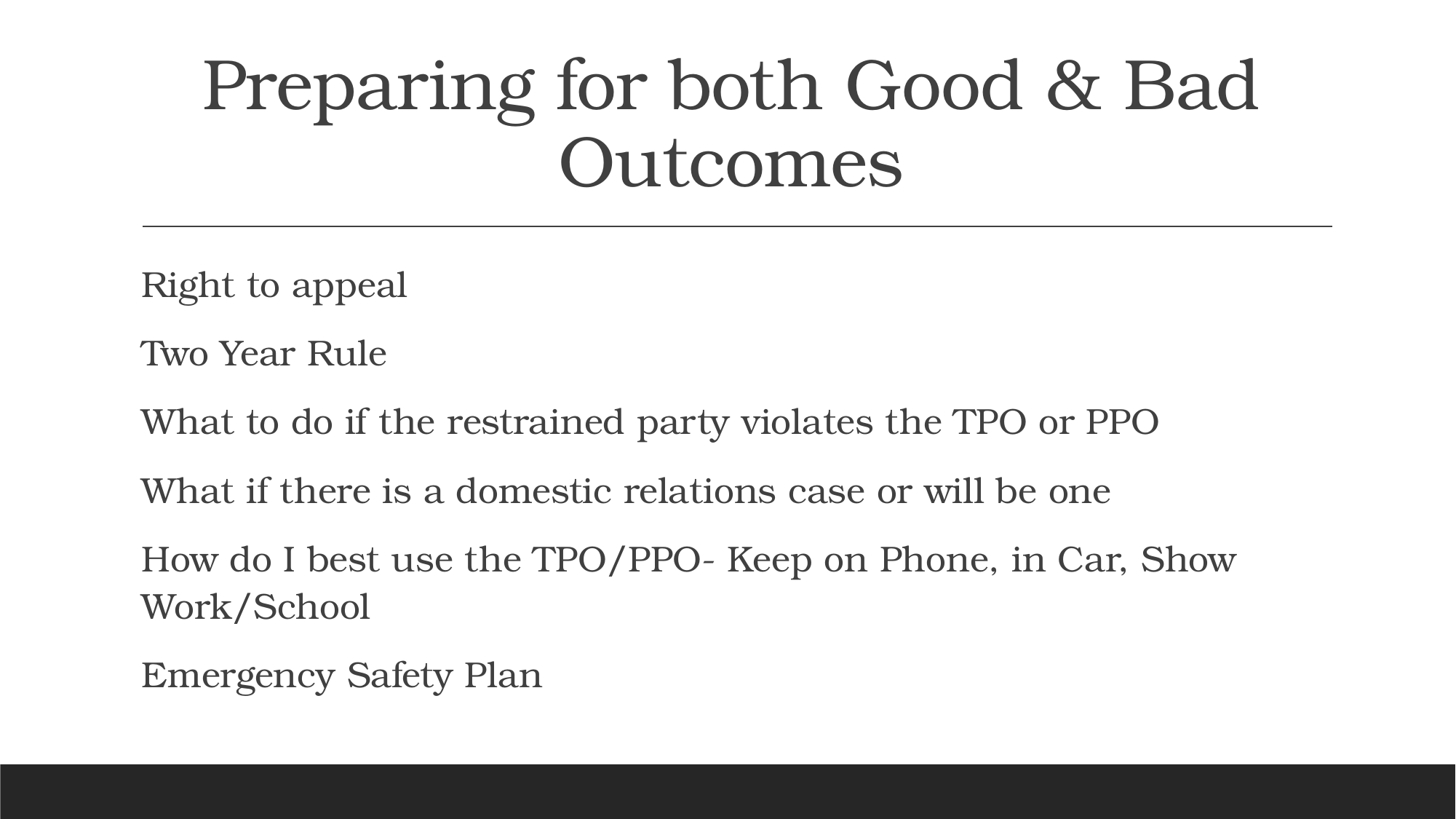

# Preparing for both Good & Bad Outcomes
Right to appeal
Two Year Rule
What to do if the restrained party violates the TPO or PPO
What if there is a domestic relations case or will be one
How do I best use the TPO/PPO- Keep on Phone, in Car, Show Work/School
Emergency Safety Plan